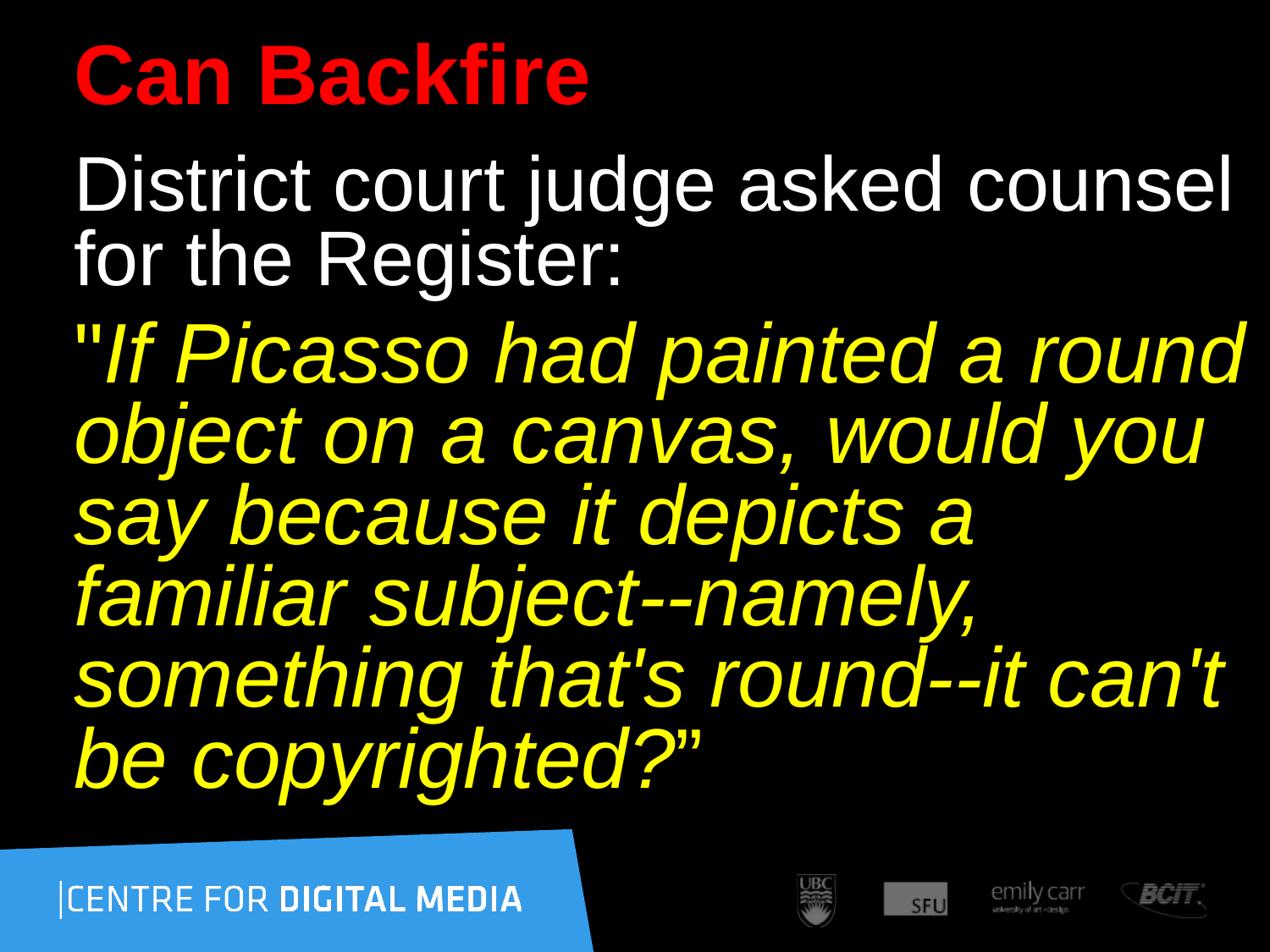

# Can Backfire
District court judge asked counsel for the Register:
"If Picasso had painted a round object on a canvas, would you say because it depicts a familiar subject--namely, something that's round--it can't be copyrighted?”